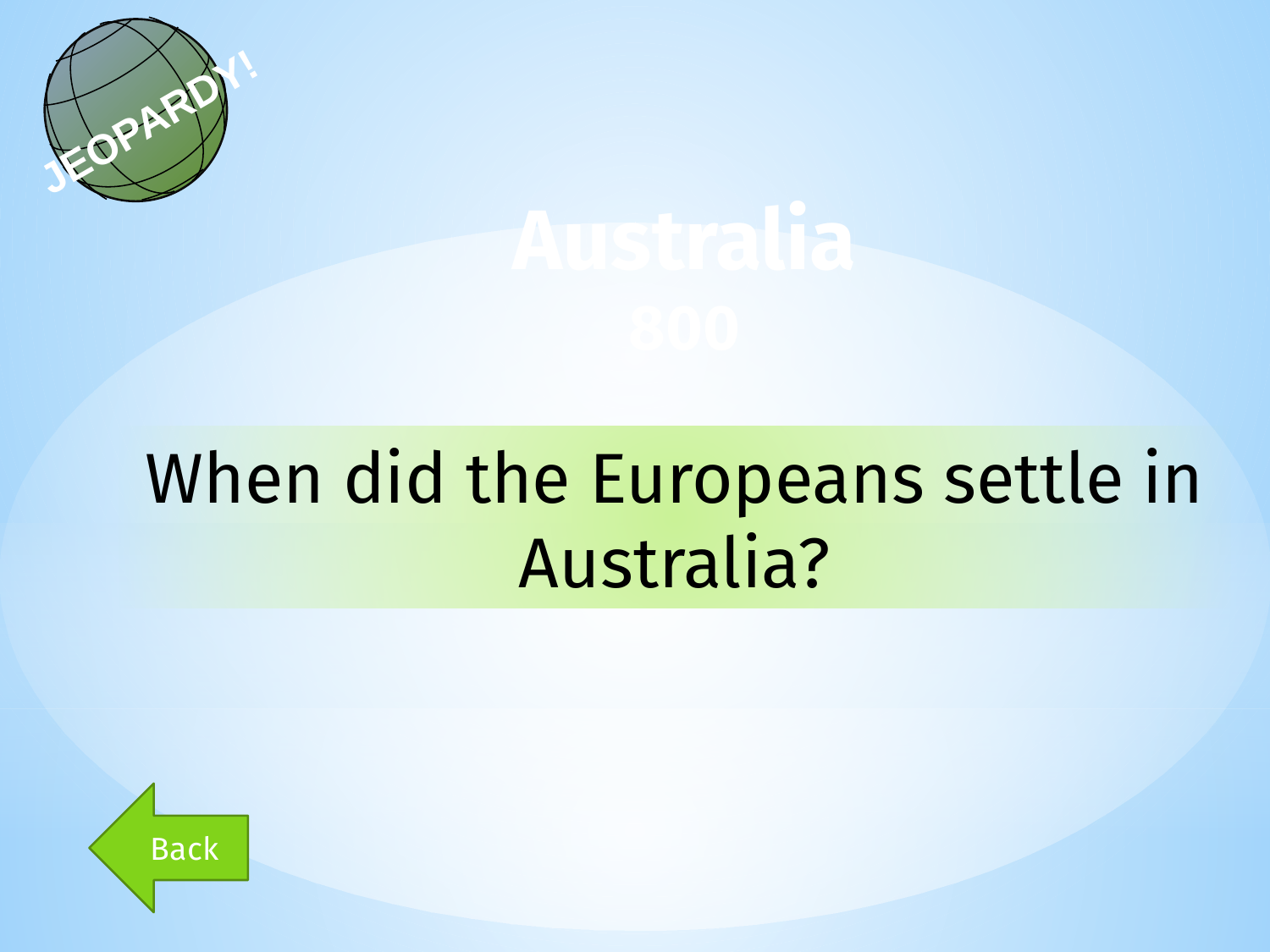

JEOPARDY!

Australia
800
When did the Europeans settle in Australia?
Back